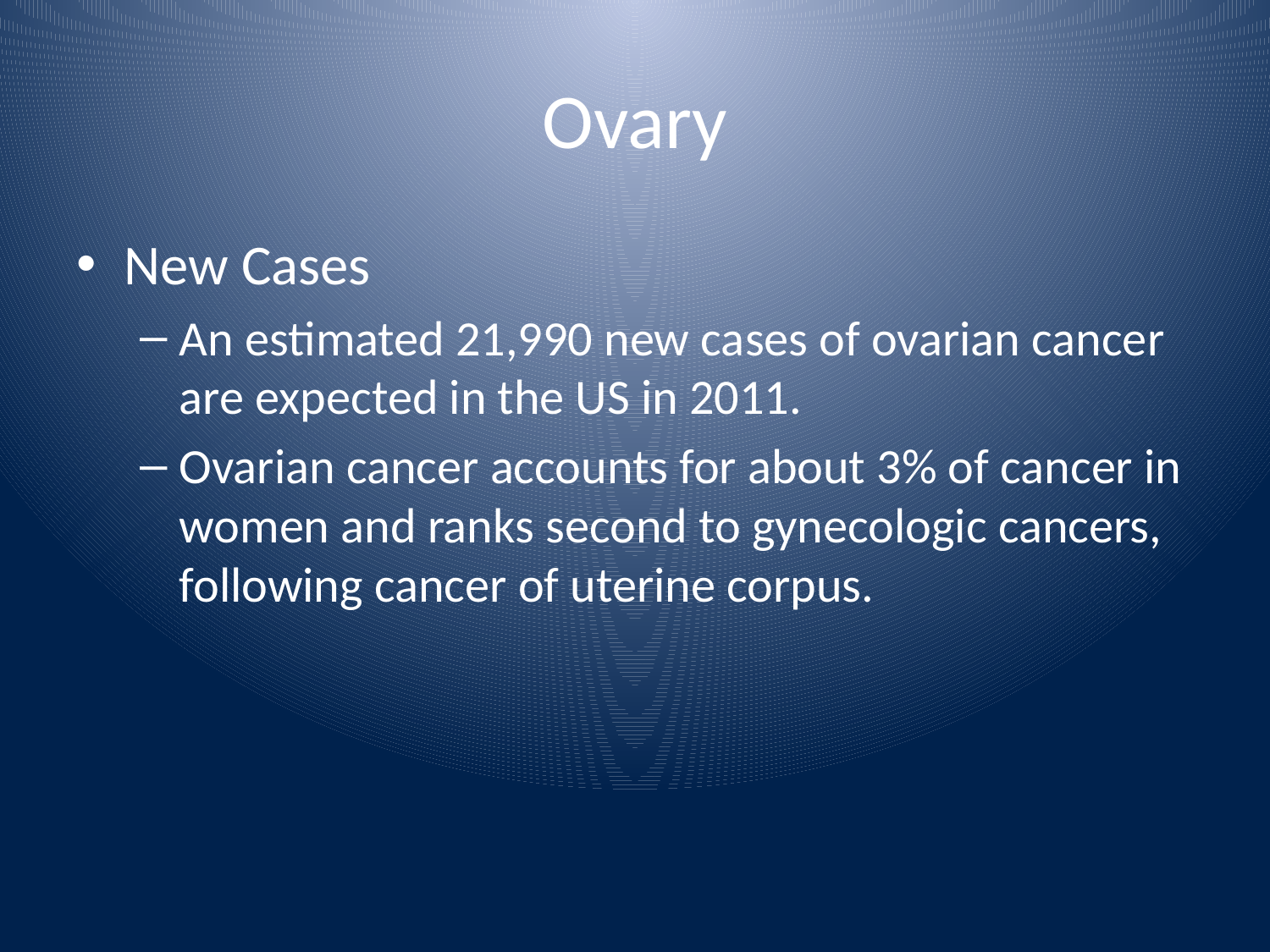

# Ovary
New Cases
An estimated 21,990 new cases of ovarian cancer are expected in the US in 2011.
Ovarian cancer accounts for about 3% of cancer in women and ranks second to gynecologic cancers, following cancer of uterine corpus.